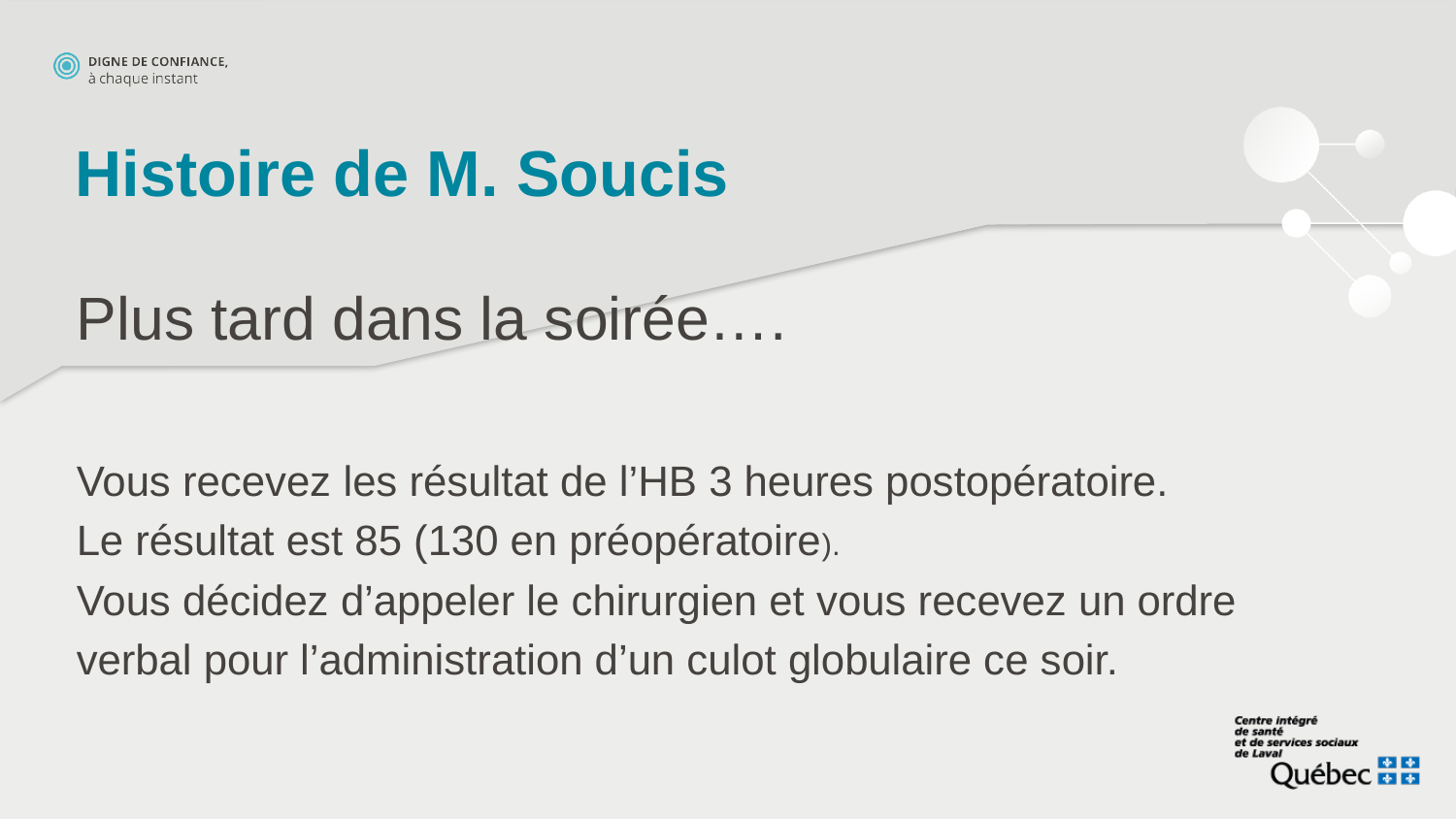

# Histoire de M. Soucis
Plus tard dans la soirée….

Vous recevez les résultat de l’HB 3 heures postopératoire.
Le résultat est 85 (130 en préopératoire).
Vous décidez d’appeler le chirurgien et vous recevez un ordre
verbal pour l’administration d’un culot globulaire ce soir.